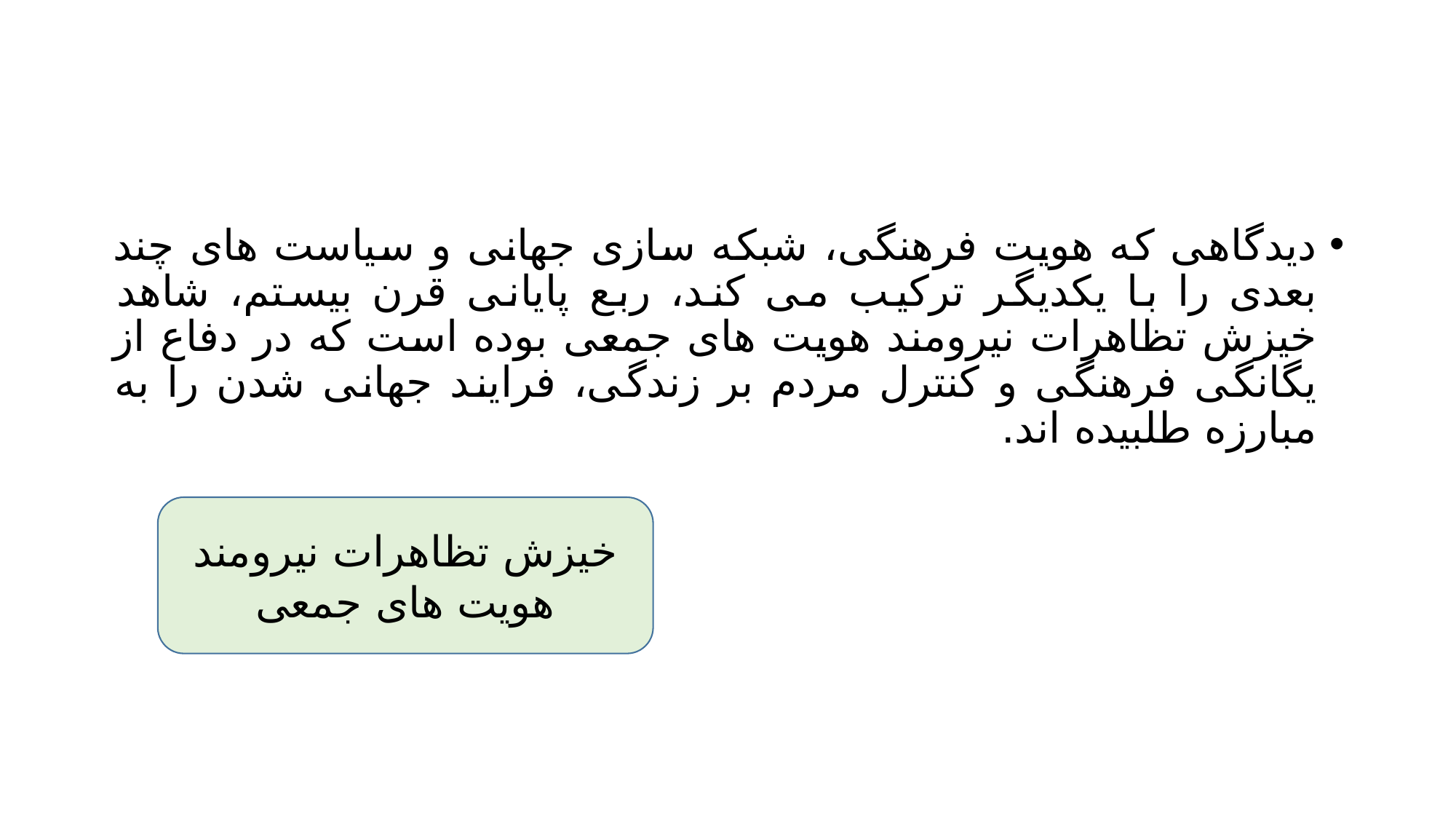

#
دیدگاهی که هویت فرهنگی، شبکه سازی جهانی و سیاست های چند بعدی را با یکدیگر ترکیب می کند، ربع پایانی قرن بیستم، شاهد خیزش تظاهرات نیرومند هویت های جمعی بوده است که در دفاع از یگانگی فرهنگی و کنترل مردم بر زندگی، فرایند جهانی شدن را به مبارزه طلبیده اند.
خیزش تظاهرات نیرومند هویت های جمعی